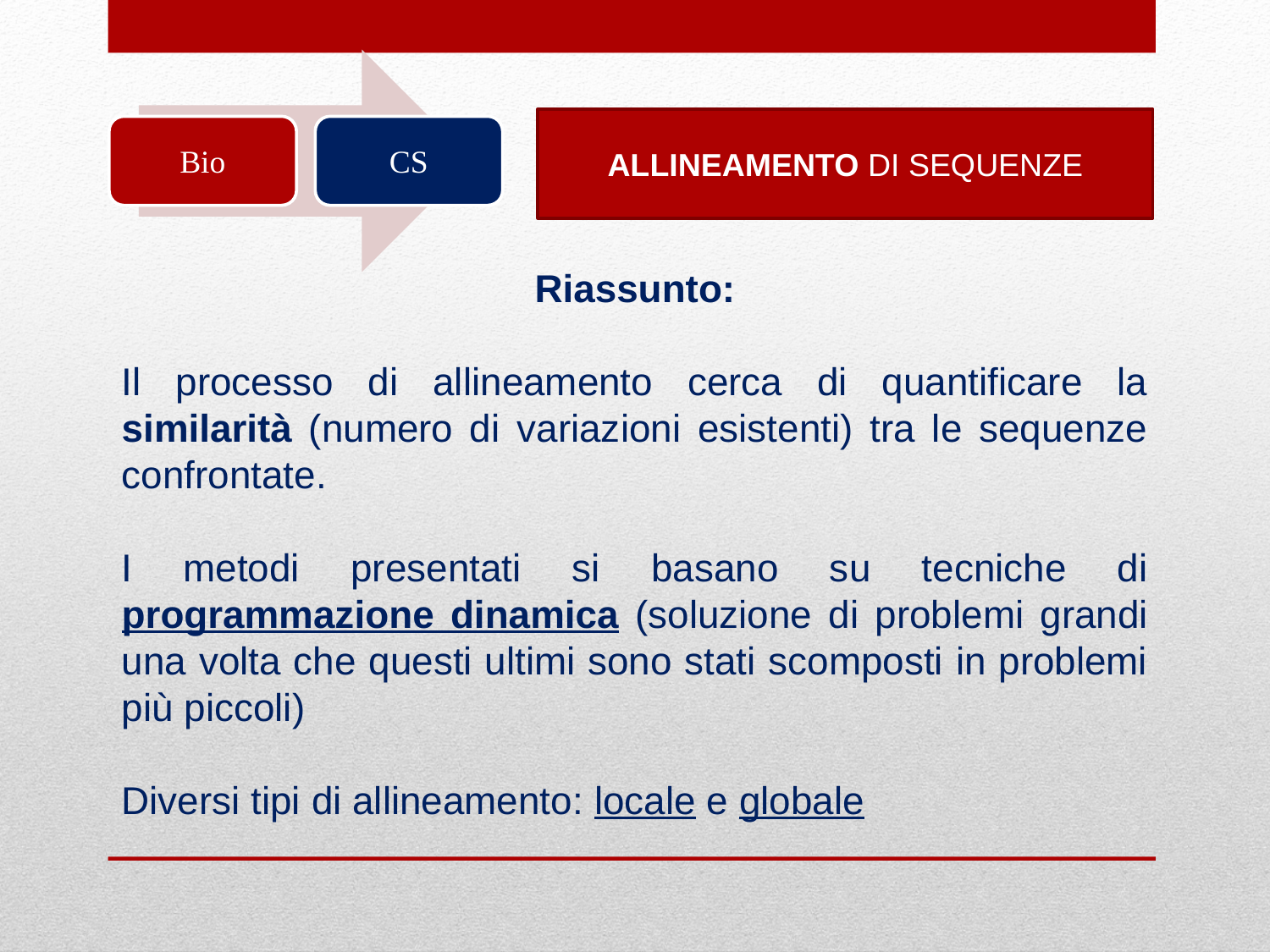

Bio
CS
ALLINEAMENTO DI SEQUENZE
Riassunto:

Il processo di allineamento cerca di quantificare la similarità (numero di variazioni esistenti) tra le sequenze confrontate.

I metodi presentati si basano su tecniche di programmazione dinamica (soluzione di problemi grandi una volta che questi ultimi sono stati scomposti in problemi più piccoli)

Diversi tipi di allineamento: locale e globale